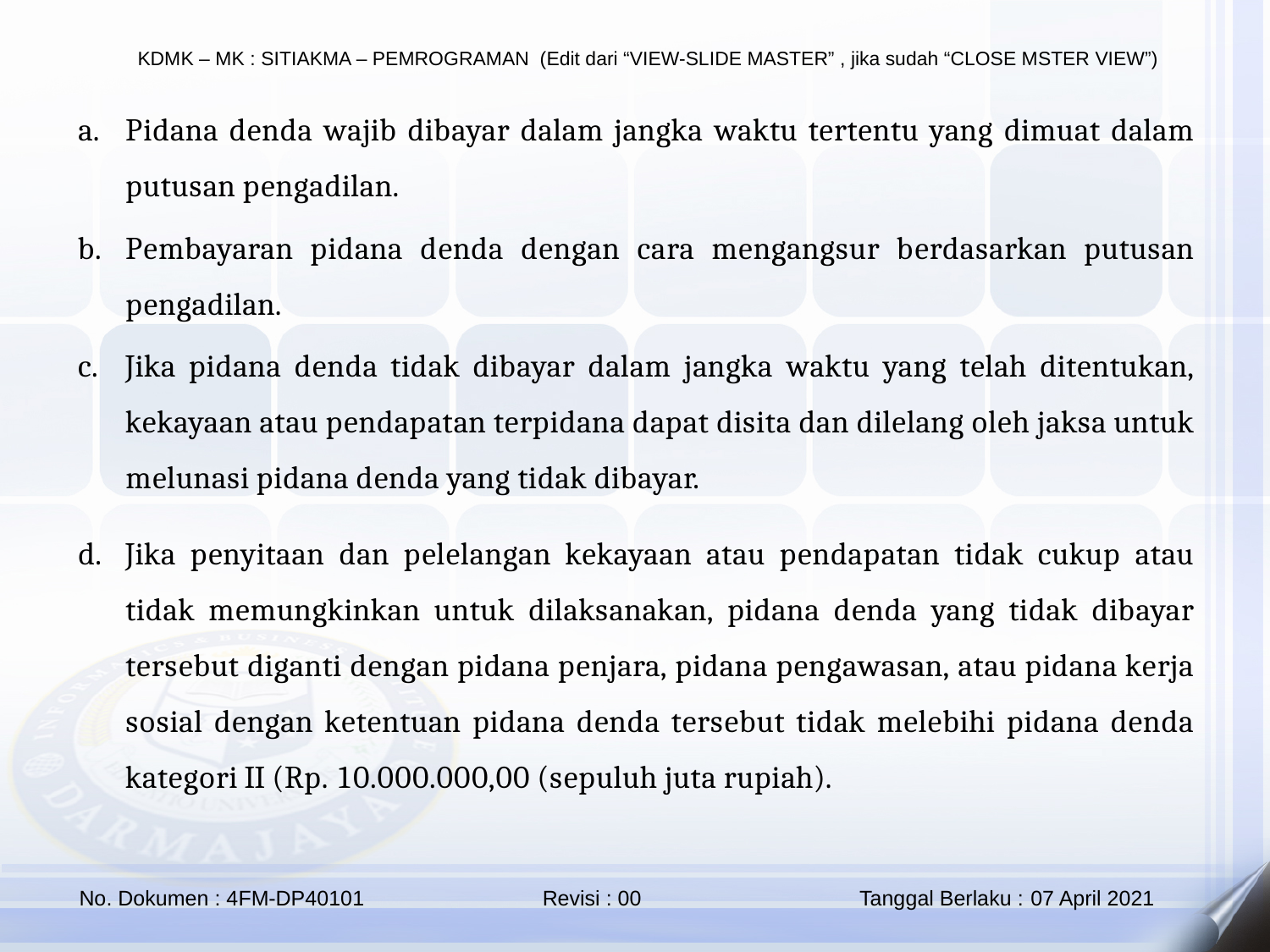

Pidana denda wajib dibayar dalam jangka waktu tertentu yang dimuat dalam putusan pengadilan.
Pembayaran pidana denda dengan cara mengangsur berdasarkan putusan pengadilan.
Jika pidana denda tidak dibayar dalam jangka waktu yang telah ditentukan, kekayaan atau pendapatan terpidana dapat disita dan dilelang oleh jaksa untuk melunasi pidana denda yang tidak dibayar.
Jika penyitaan dan pelelangan kekayaan atau pendapatan tidak cukup atau tidak memungkinkan untuk dilaksanakan, pidana denda yang tidak dibayar tersebut diganti dengan pidana penjara, pidana pengawasan, atau pidana kerja sosial dengan ketentuan pidana denda tersebut tidak melebihi pidana denda kategori II (Rp. 10.000.000,00 (sepuluh juta rupiah).